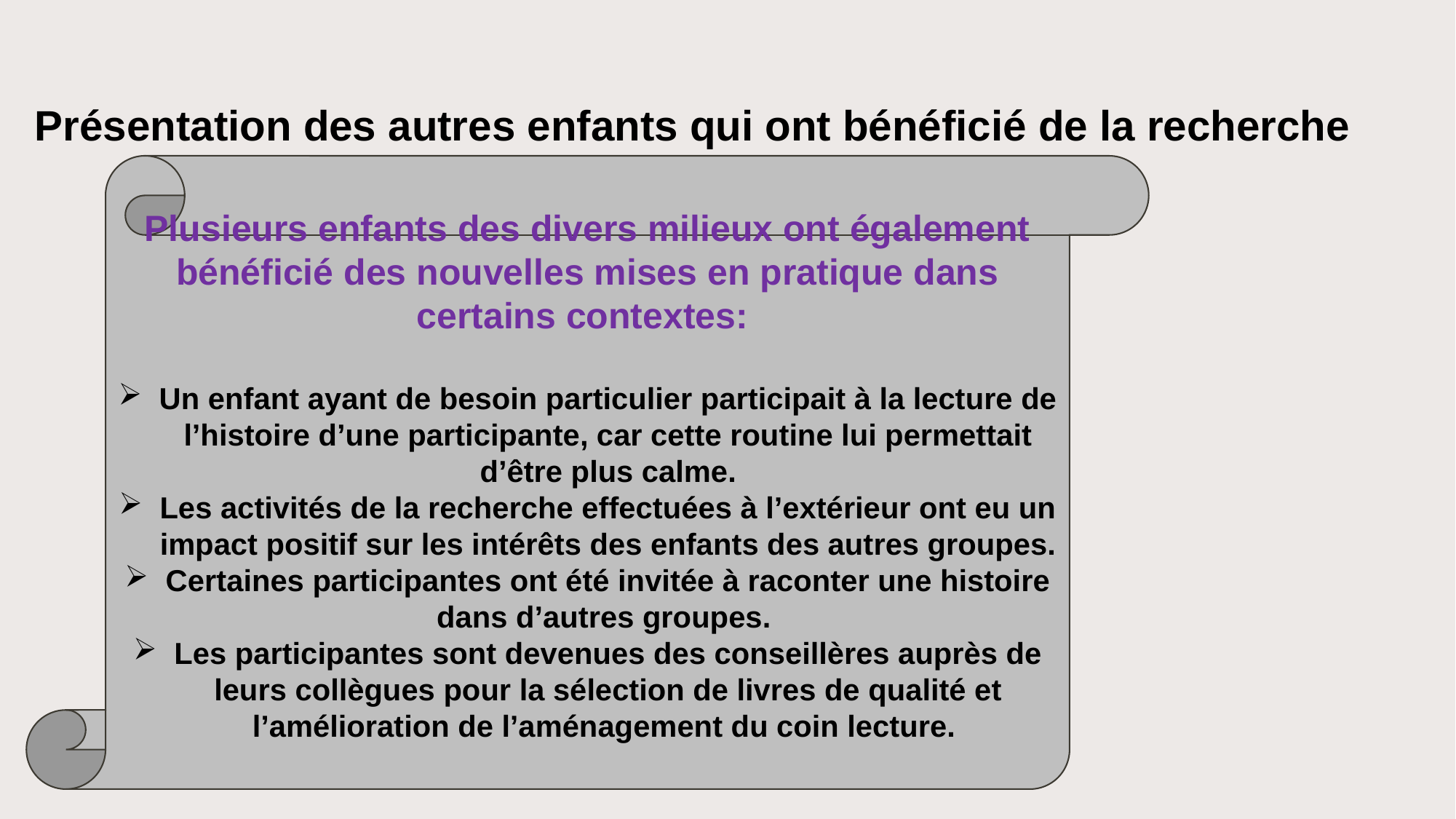

# Présentation des autres enfants qui ont bénéficié de la recherche
Plusieurs enfants des divers milieux ont également bénéficié des nouvelles mises en pratique dans certains contextes:

Un enfant ayant de besoin particulier participait à la lecture de l’histoire d’une participante, car cette routine lui permettait d’être plus calme.
Les activités de la recherche effectuées à l’extérieur ont eu un impact positif sur les intérêts des enfants des autres groupes.
Certaines participantes ont été invitée à raconter une histoire dans d’autres groupes.
Les participantes sont devenues des conseillères auprès de leurs collègues pour la sélection de livres de qualité et l’amélioration de l’aménagement du coin lecture.